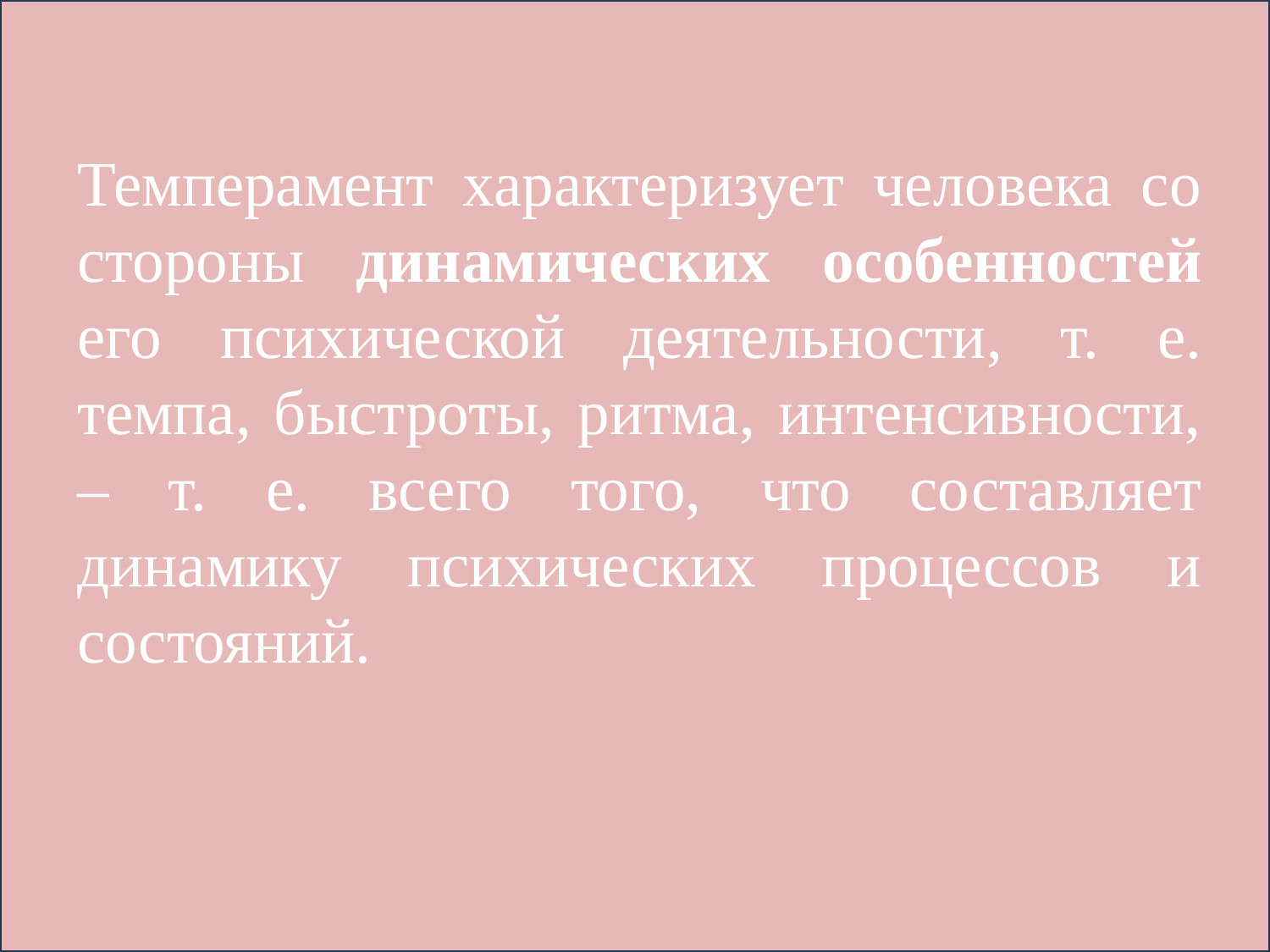

Темперамент характеризует человека со стороны динамических особенностей его психической деятельности, т. е. темпа, быстроты, ритма, интенсивности, – т. е. всего того, что составляет динамику психических процессов и состояний.